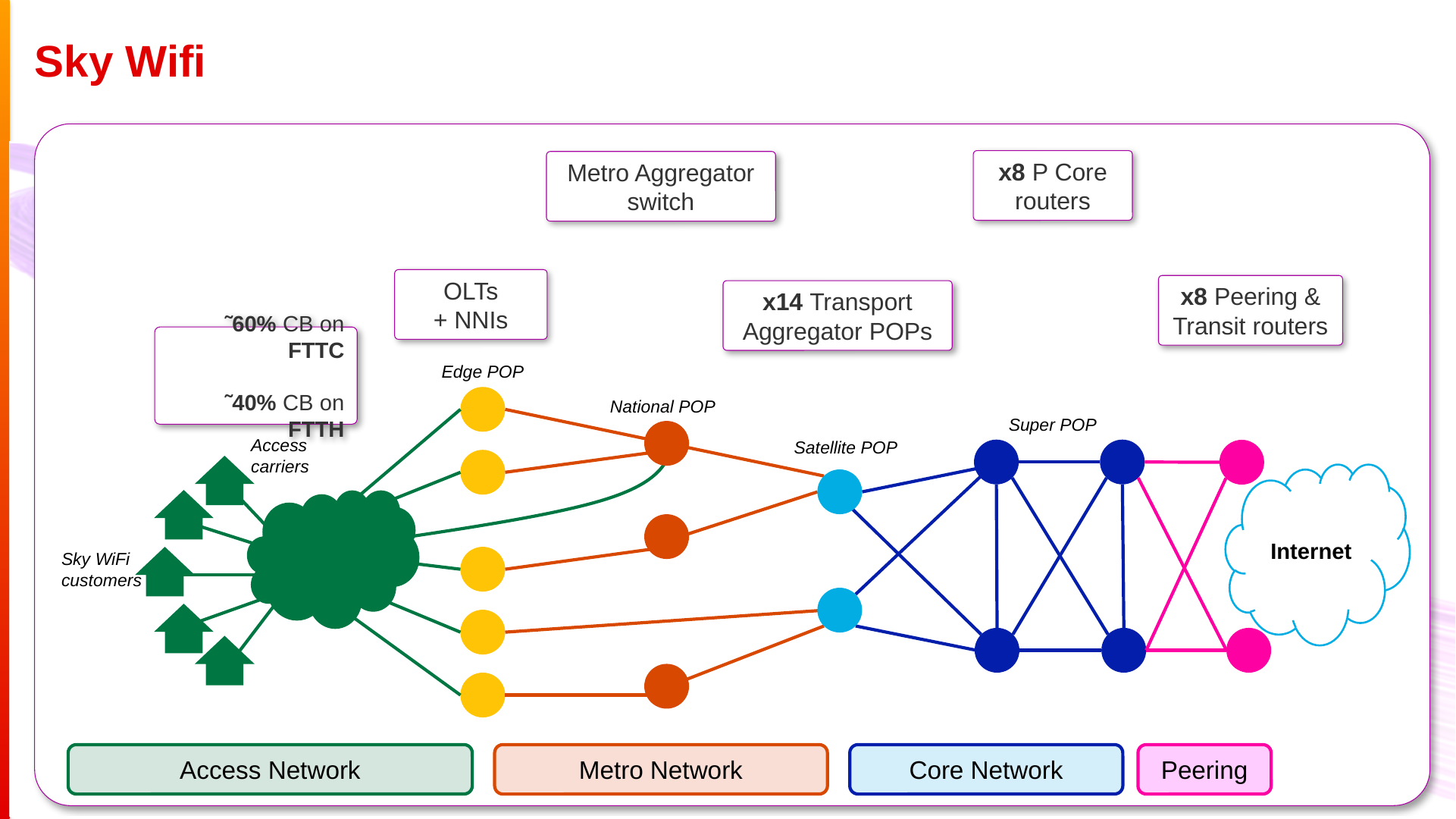

Sky Wifi

x8 P Core routers
Metro Aggregator switch
OLTs
+ NNIs
x8 Peering & Transit routers
x14 Transport Aggregator POPs

˜60% CB on FTTC

˜40% CB on FTTH

Edge POP

National POP
Super POP

Access
carriers
Satellite POP

Internet

Sky WiFi
customers

Core Network
Peering
Access Network
Metro Network